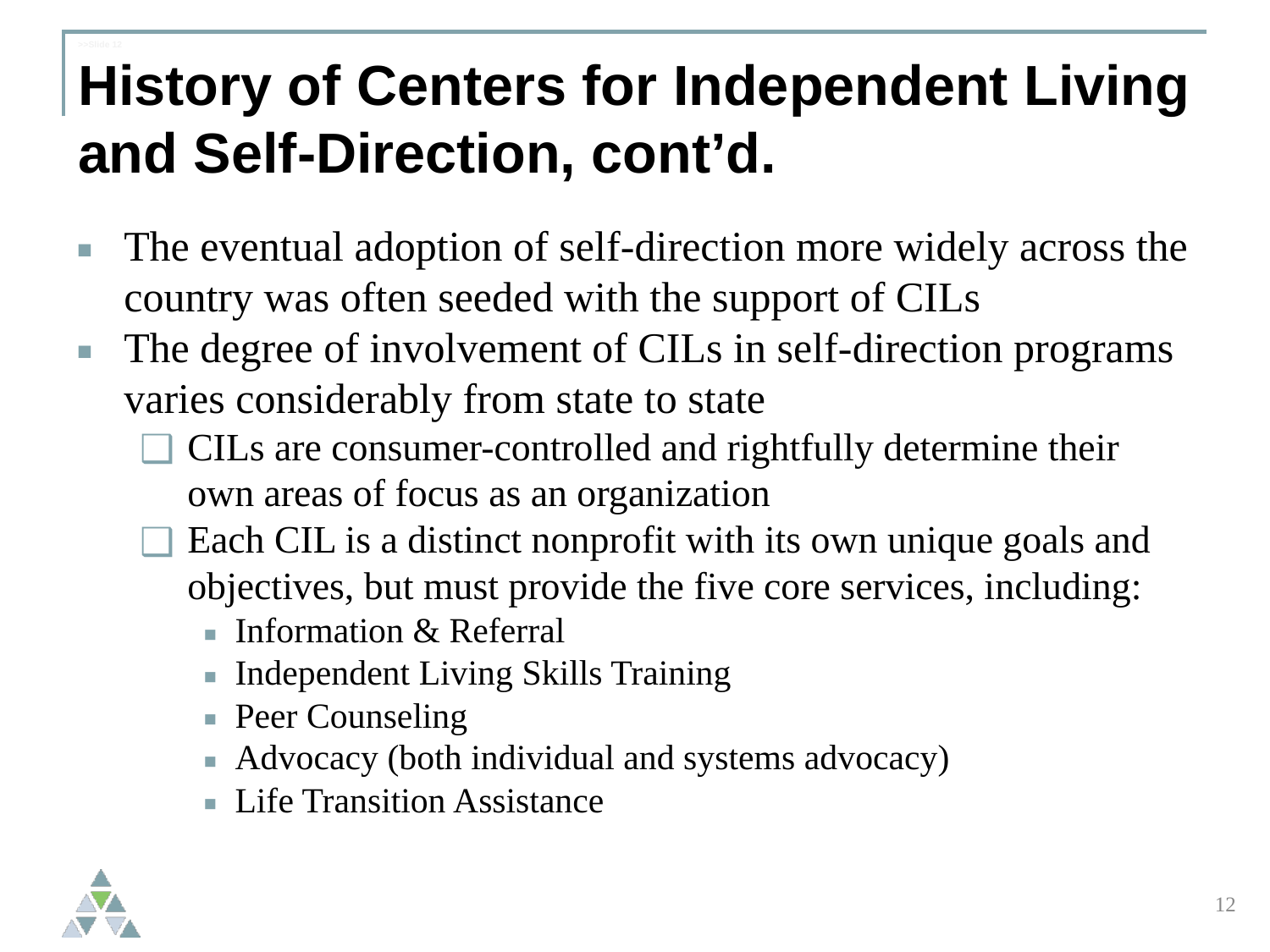

# >>Slide 12 History of Centers for Independent Living and Self-Direction, cont’d.
The eventual adoption of self-direction more widely across the country was often seeded with the support of CILs
The degree of involvement of CILs in self-direction programs varies considerably from state to state
CILs are consumer-controlled and rightfully determine their own areas of focus as an organization
Each CIL is a distinct nonprofit with its own unique goals and objectives, but must provide the five core services, including:
Information & Referral
Independent Living Skills Training
Peer Counseling
Advocacy (both individual and systems advocacy)
Life Transition Assistance
12